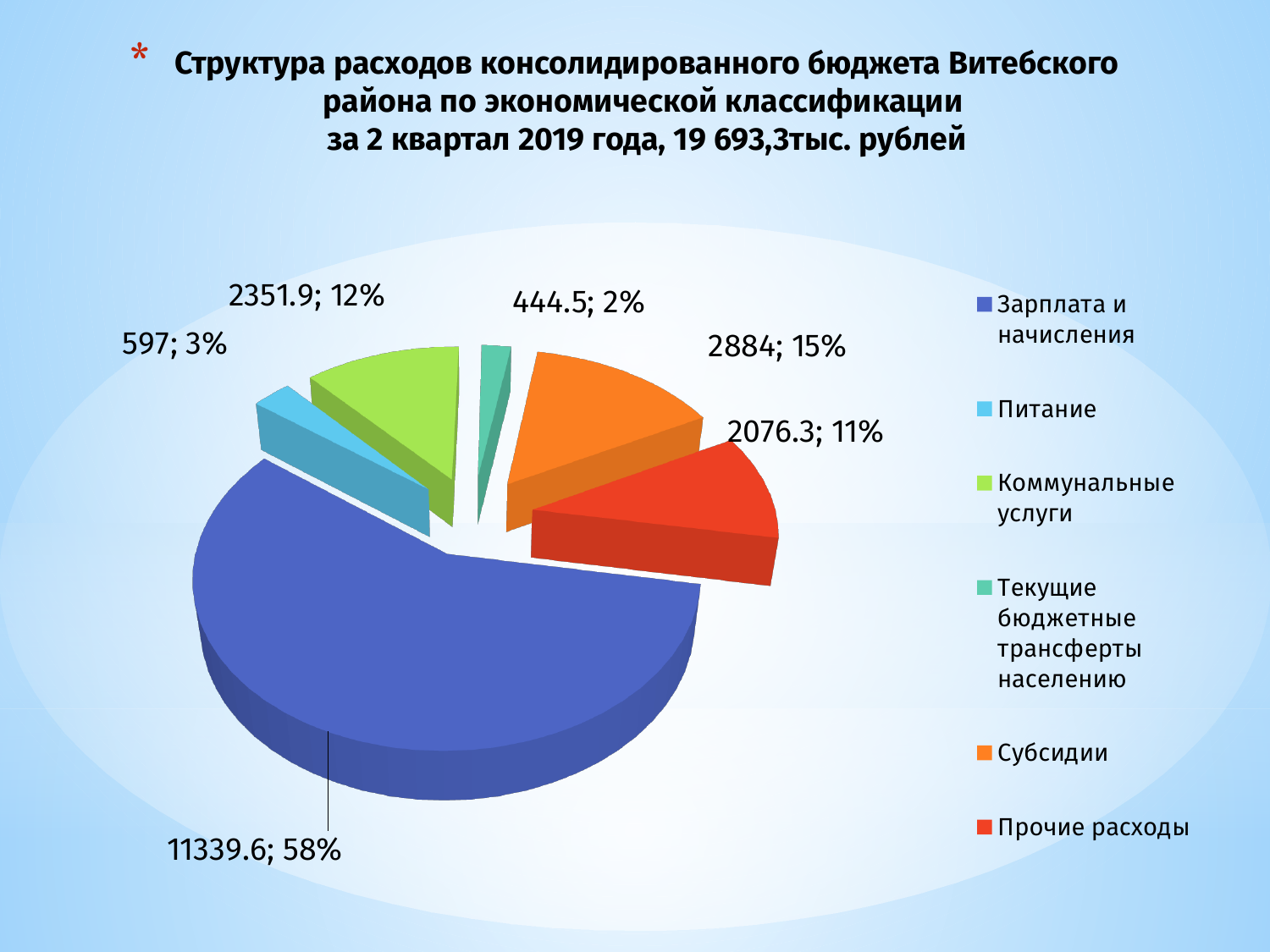

# Структура расходов консолидированного бюджета Витебского района по экономической классификации за 2 квартал 2019 года, 19 693,3тыс. рублей

[unsupported chart]